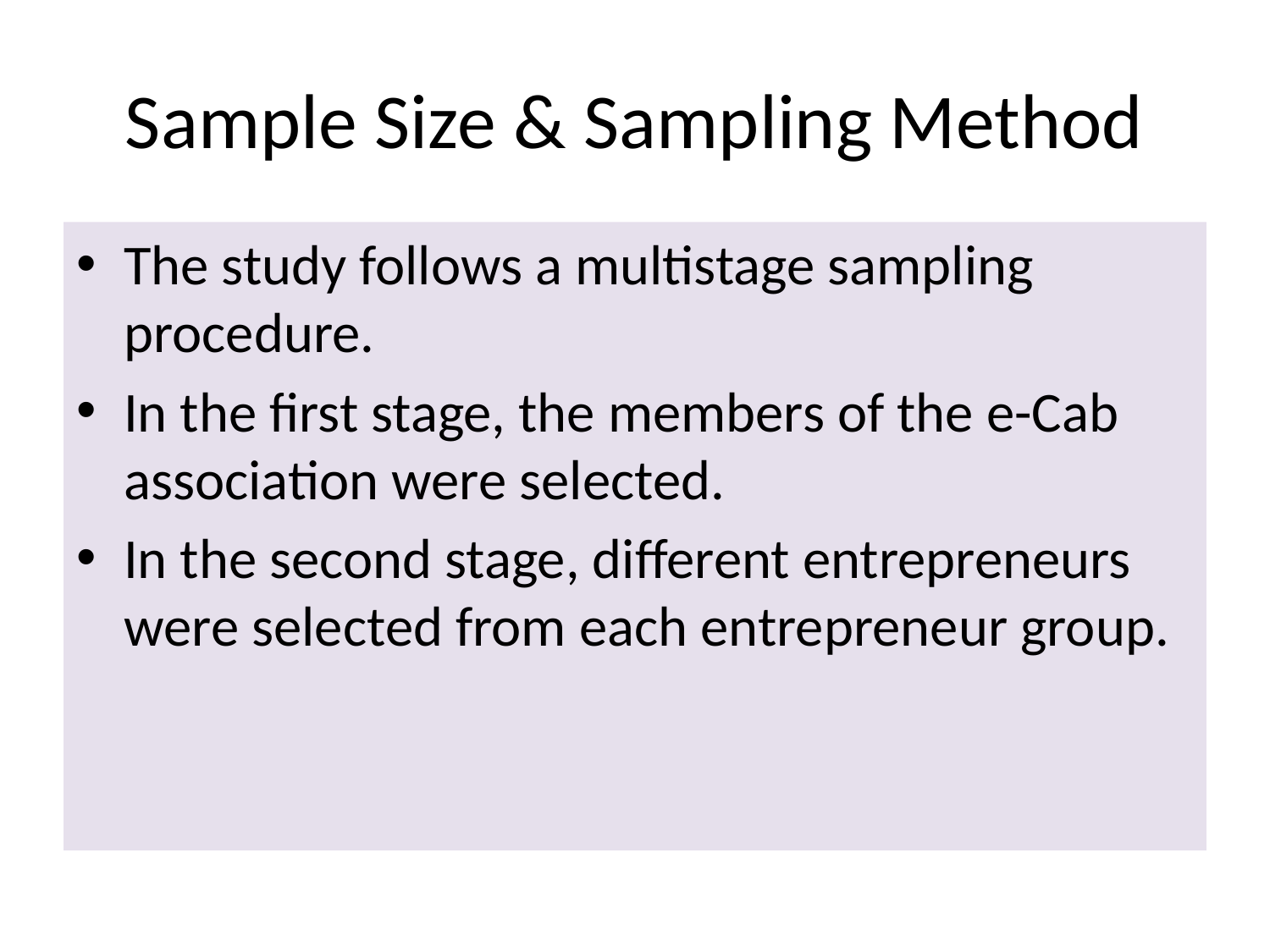

# Sample Size & Sampling Method
The study follows a multistage sampling procedure.
In the first stage, the members of the e-Cab association were selected.
In the second stage, different entrepreneurs were selected from each entrepreneur group.